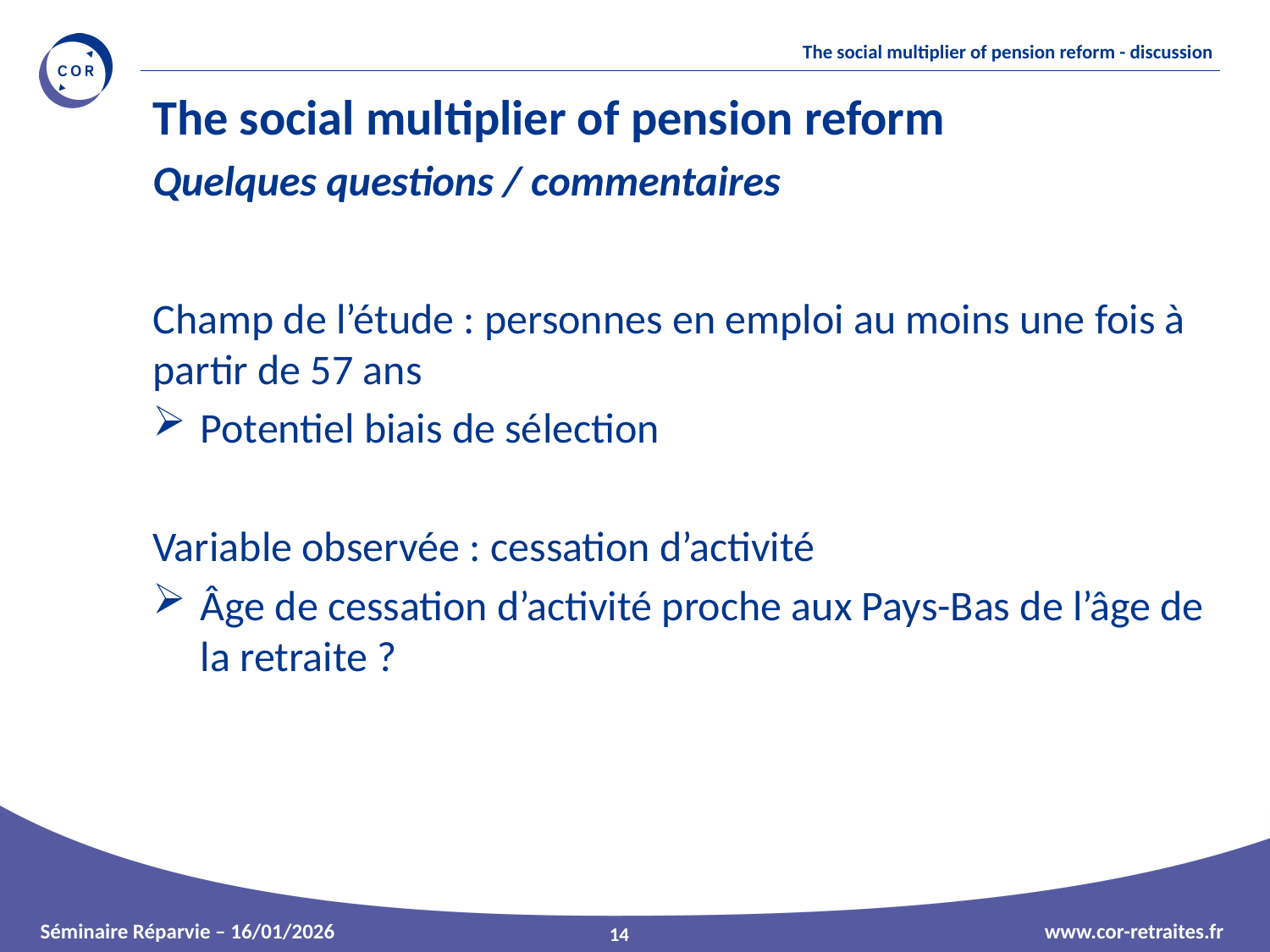

The social multiplier of pension reform
Quelques questions / commentaires
Champ de l’étude : personnes en emploi au moins une fois à partir de 57 ans
Potentiel biais de sélection

Variable observée : cessation d’activité
Âge de cessation d’activité proche aux Pays-Bas de l’âge de la retraite ?